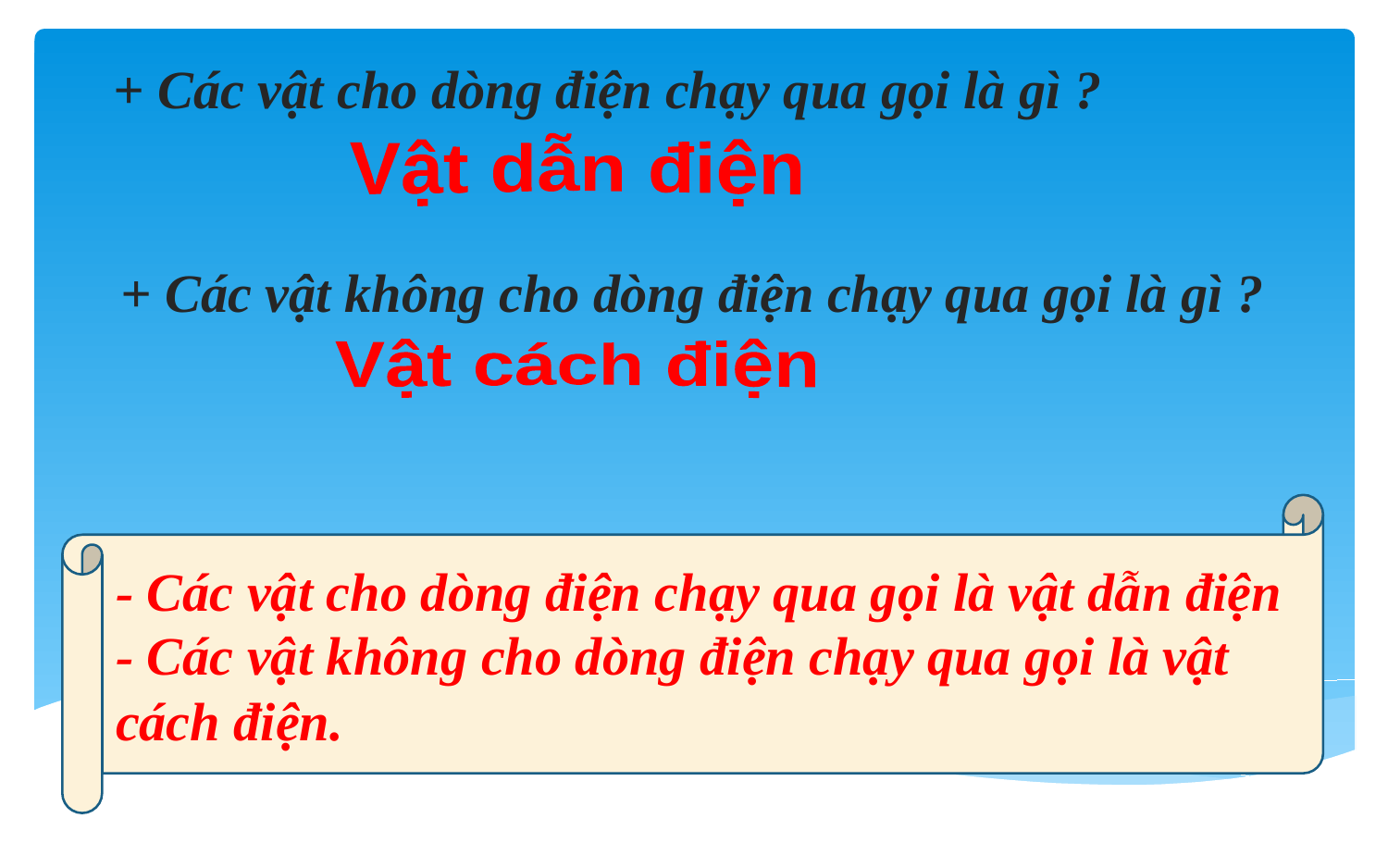

+ Các vật cho dòng điện chạy qua gọi là gì ?
 Vật dẫn điện
+ Các vật không cho dòng điện chạy qua gọi là gì ?
 Vật cách điện

- Các vật cho dòng điện chạy qua gọi là vật dẫn điện - Các vật không cho dòng điện chạy qua gọi là vật cách điện.